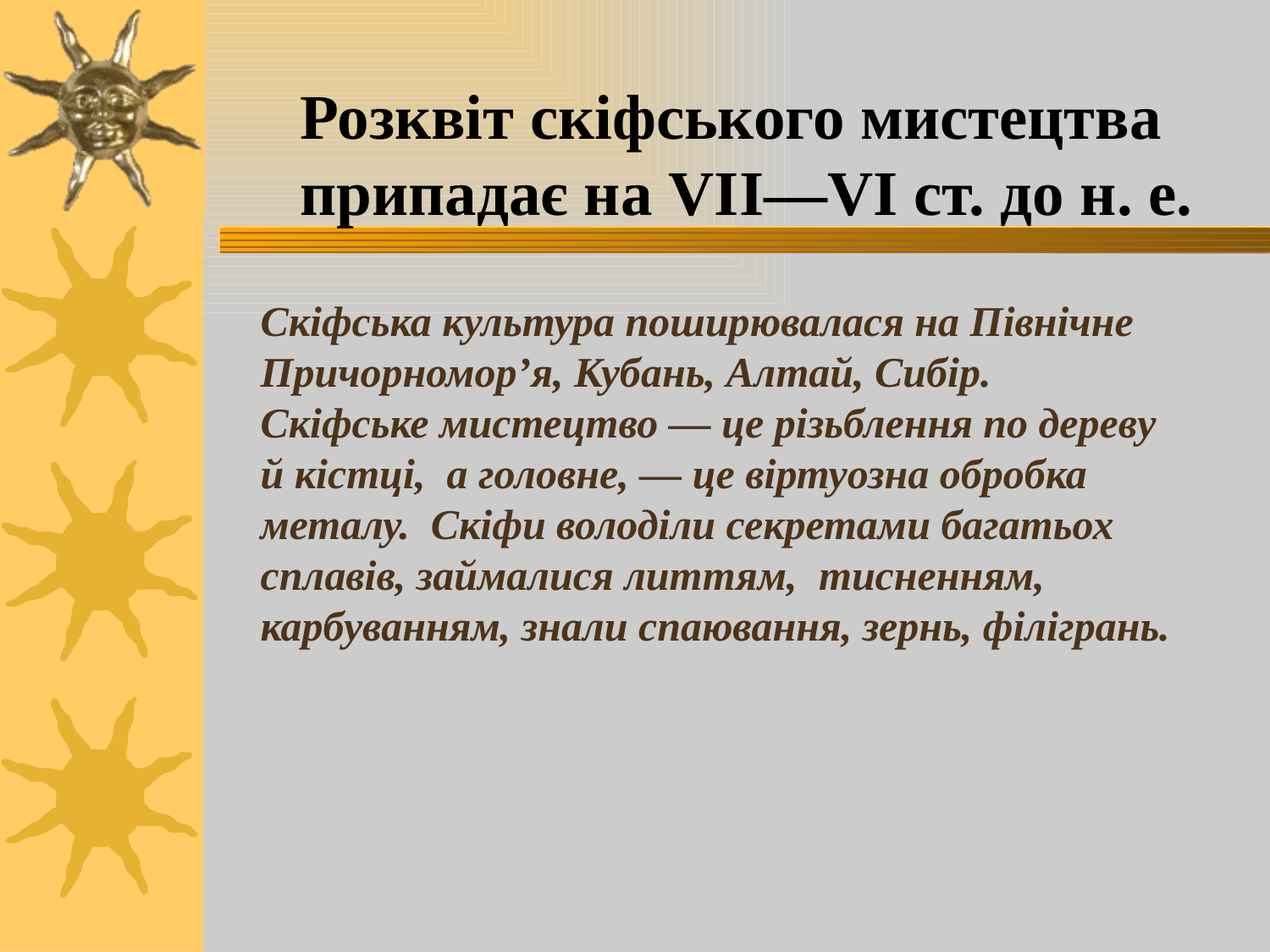

Розквіт скіфського мистецтва припадає на VII—VI ст. до н. е.
Скіфська культура поширювалася на Північне Причорномор’я, Кубань, Алтай, Сибір.
Скіфське мистецтво — це різьблення по дереву
й кістці,  а головне, — це віртуозна обробка металу.  Скіфи володіли секретами багатьох сплавів, займалися литтям,  тисненням, карбуванням, знали спаювання, зернь, філігрань.